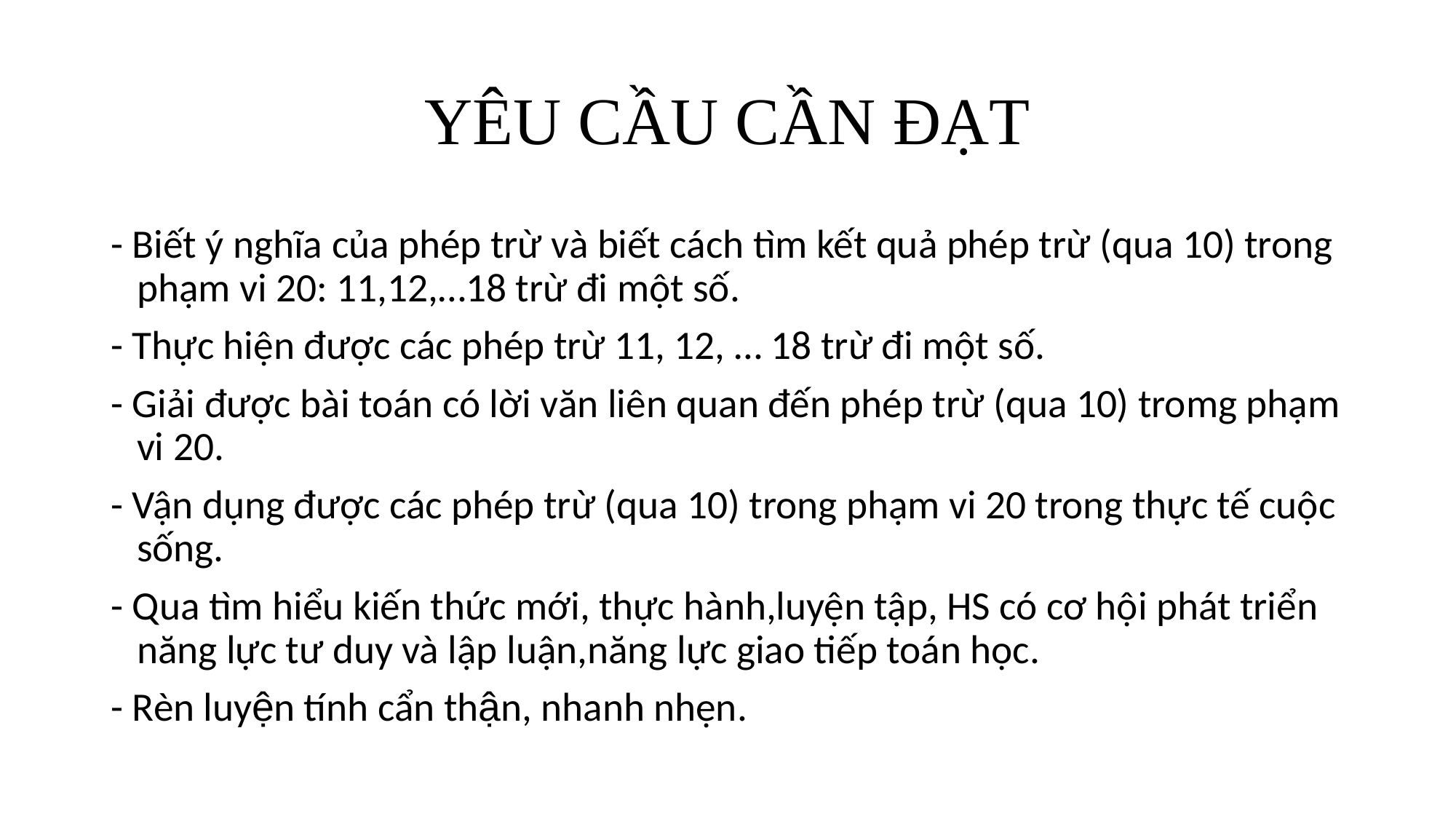

# YÊU CẦU CẦN ĐẠT
- Biết ý nghĩa của phép trừ và biết cách tìm kết quả phép trừ (qua 10) trong phạm vi 20: 11,12,…18 trừ đi một số.
- Thực hiện được các phép trừ 11, 12, … 18 trừ đi một số.
- Giải được bài toán có lời văn liên quan đến phép trừ (qua 10) tromg phạm vi 20.
- Vận dụng được các phép trừ (qua 10) trong phạm vi 20 trong thực tế cuộc sống.
- Qua tìm hiểu kiến thức mới, thực hành,luyện tập, HS có cơ hội phát triển năng lực tư duy và lập luận,năng lực giao tiếp toán học.
- Rèn luyện tính cẩn thận, nhanh nhẹn.